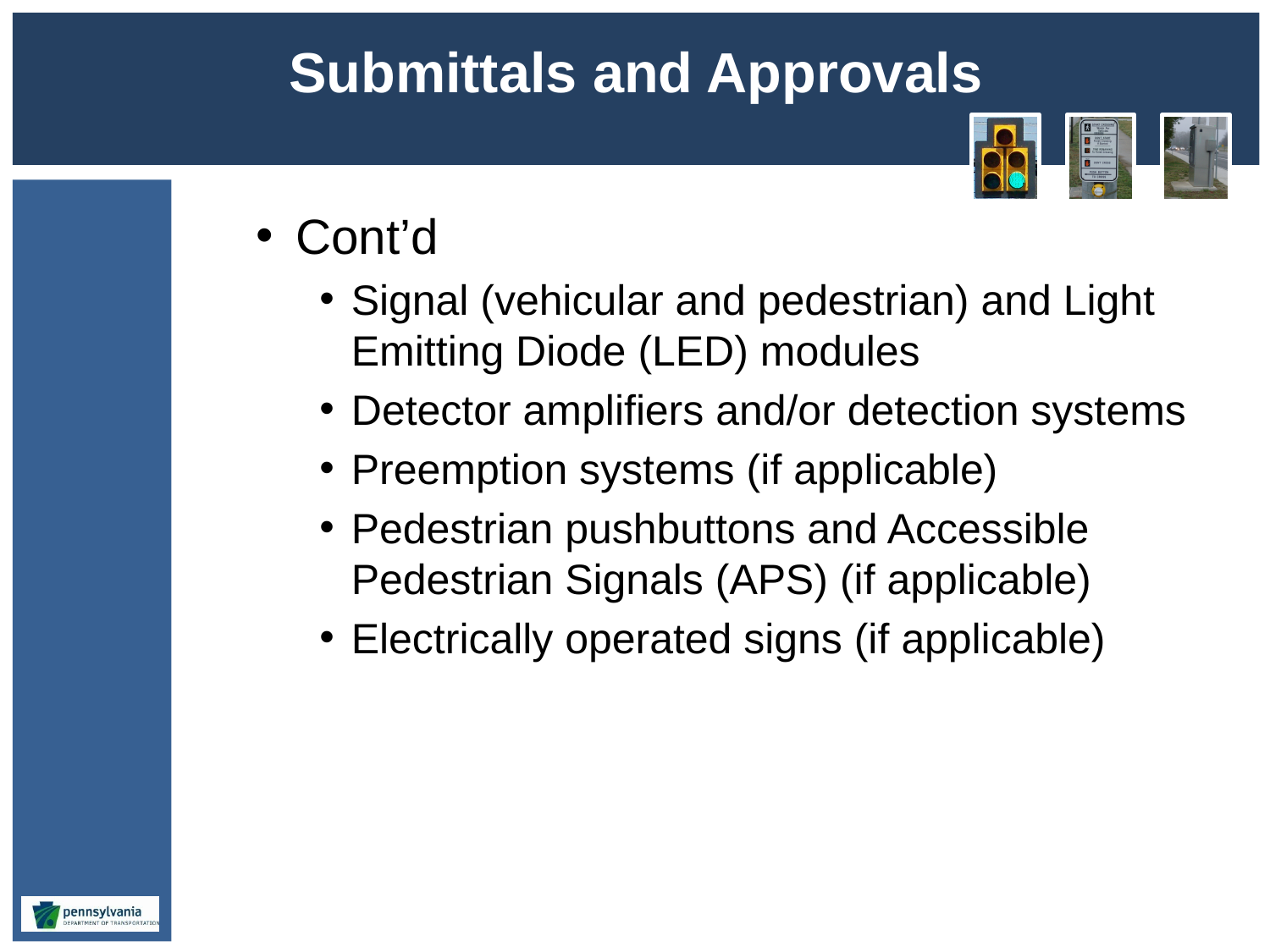

# Submittals and Approvals
Cont’d
Signal (vehicular and pedestrian) and Light Emitting Diode (LED) modules
Detector amplifiers and/or detection systems
Preemption systems (if applicable)
Pedestrian pushbuttons and Accessible Pedestrian Signals (APS) (if applicable)
Electrically operated signs (if applicable)